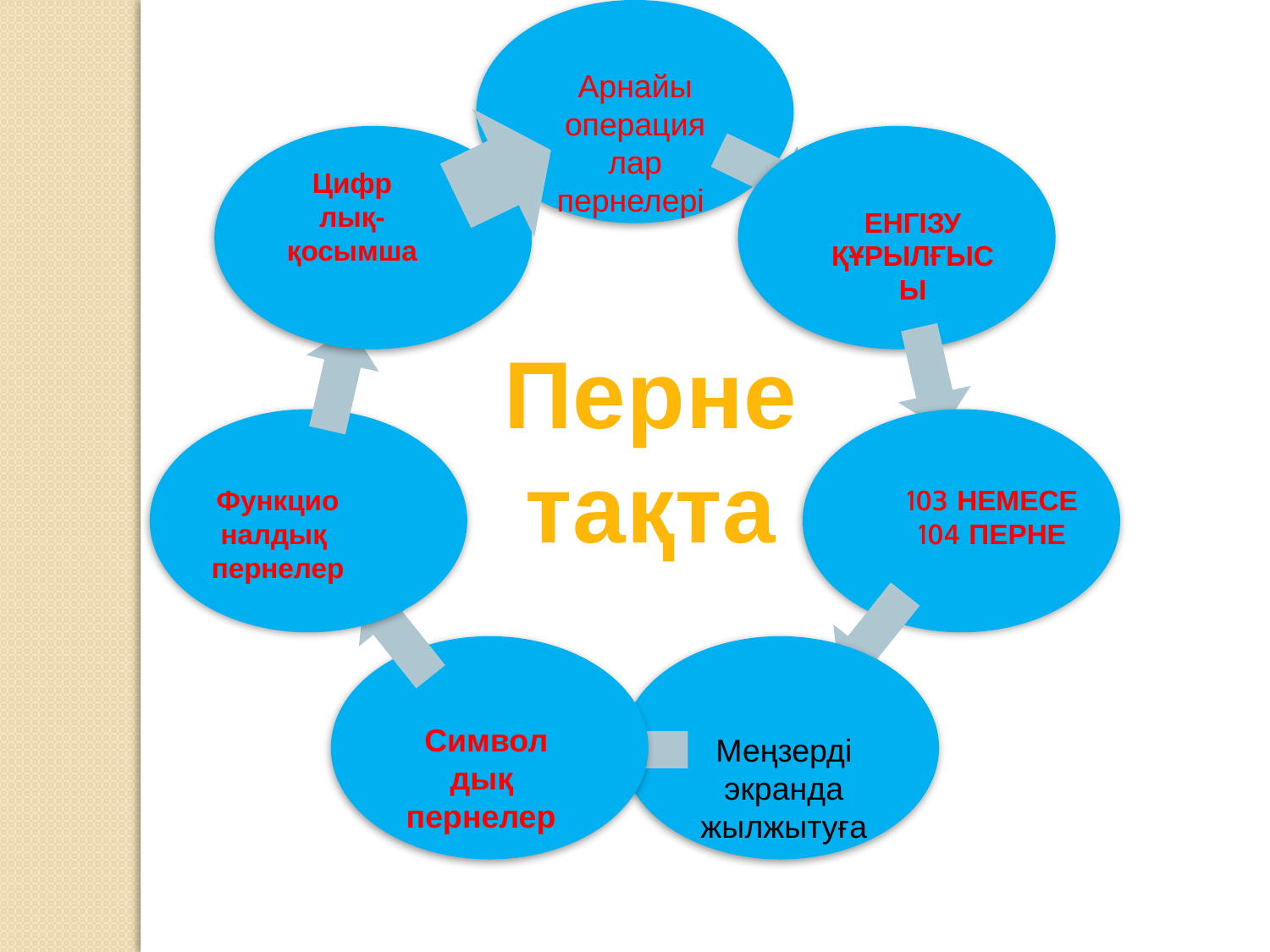

Арнайы операция
лар пернелері
Цифр
лық-қосымша
Енгізу құрылғысы
Перне
тақта
Функцио
налдық  пернелер
103 немесе 104 перне
Символ
дық  пернелер
Меңзерді экранда жылжытуға